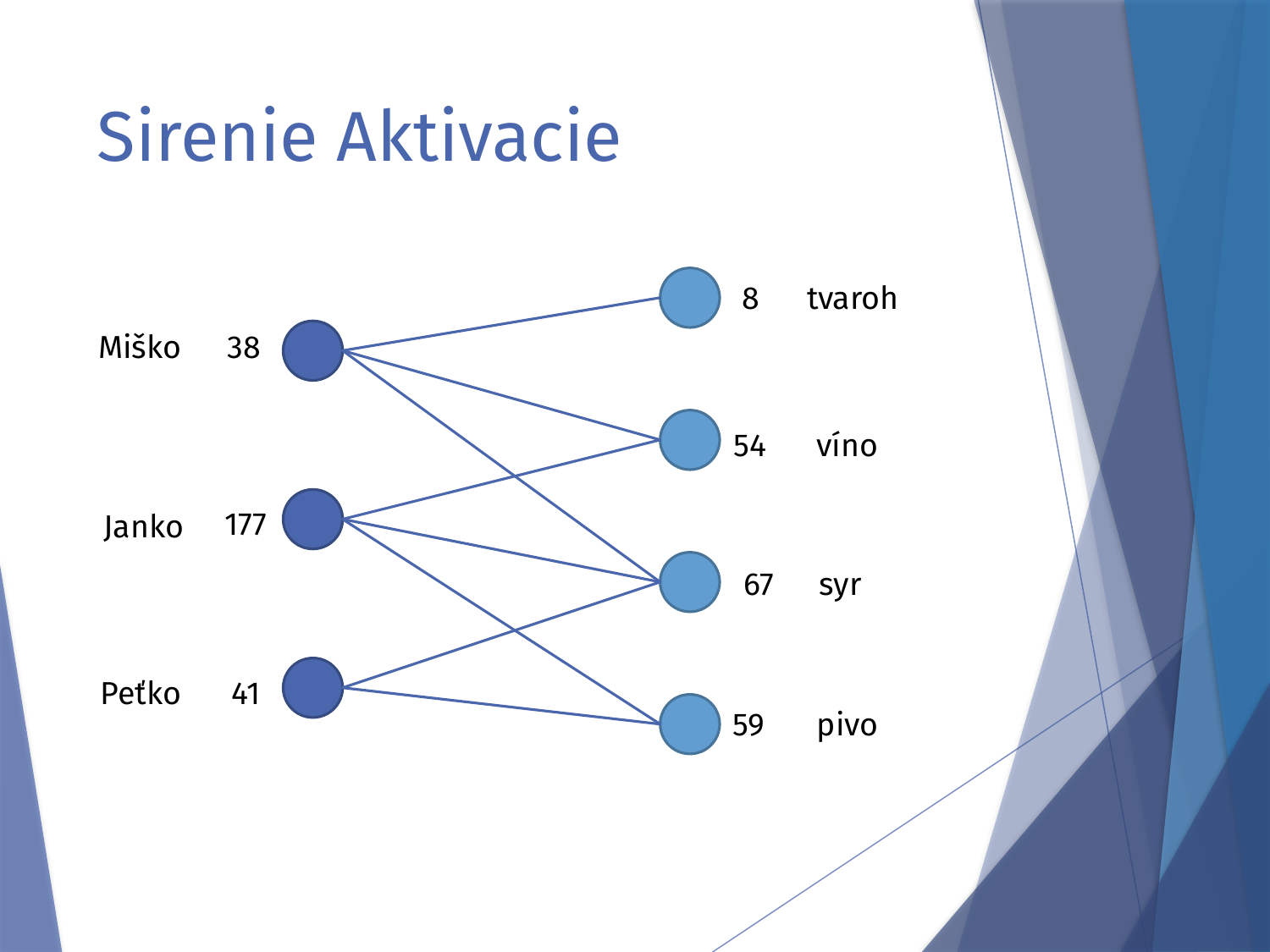

# Sirenie Aktivacie

8
tvaroh
Miško
38

54
víno

177
Janko

67
syr

Peťko
41

59
pivo